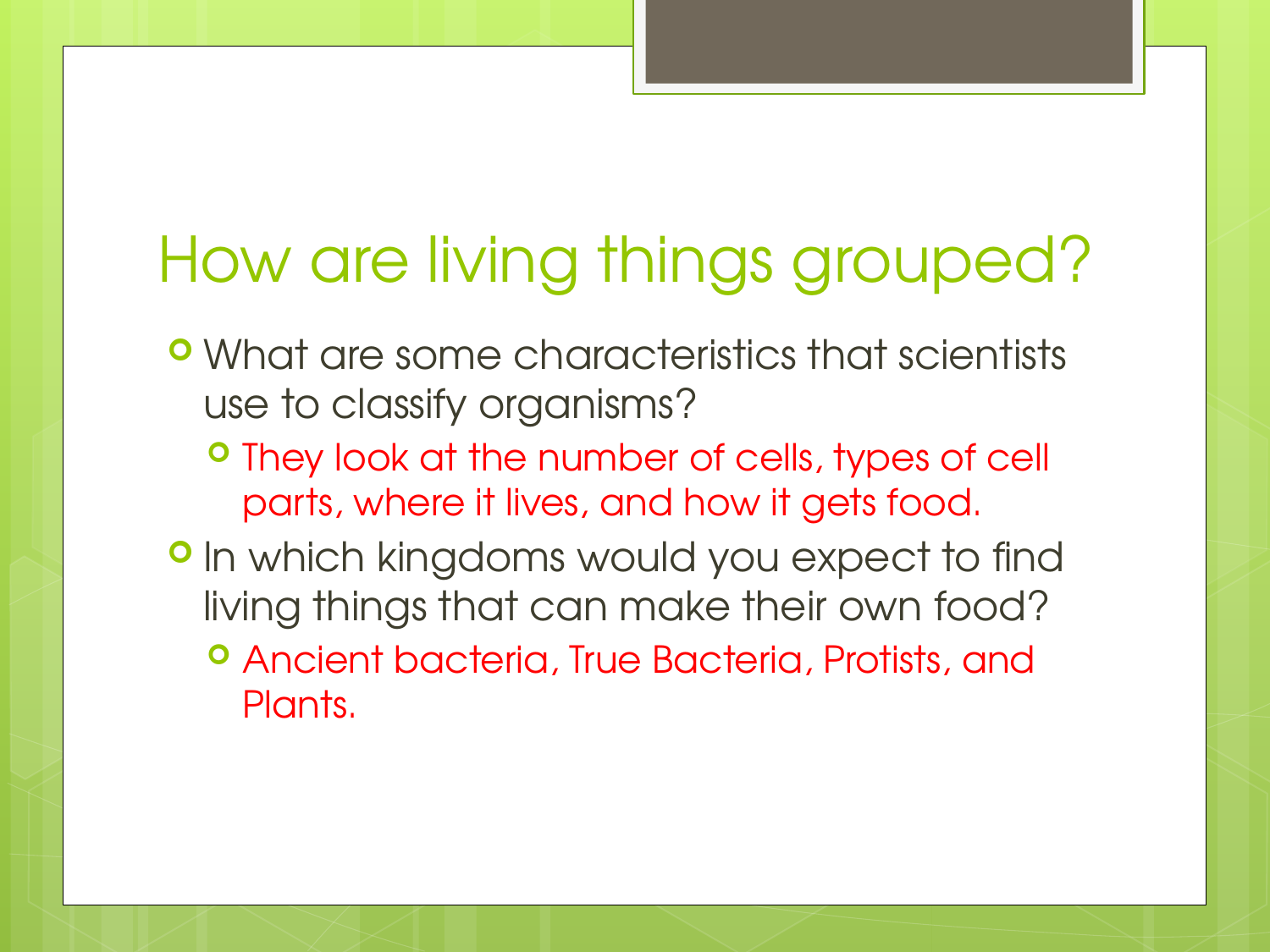

# How are living things grouped?
What are some characteristics that scientists use to classify organisms?
They look at the number of cells, types of cell parts, where it lives, and how it gets food.
In which kingdoms would you expect to find living things that can make their own food?
Ancient bacteria, True Bacteria, Protists, and Plants.